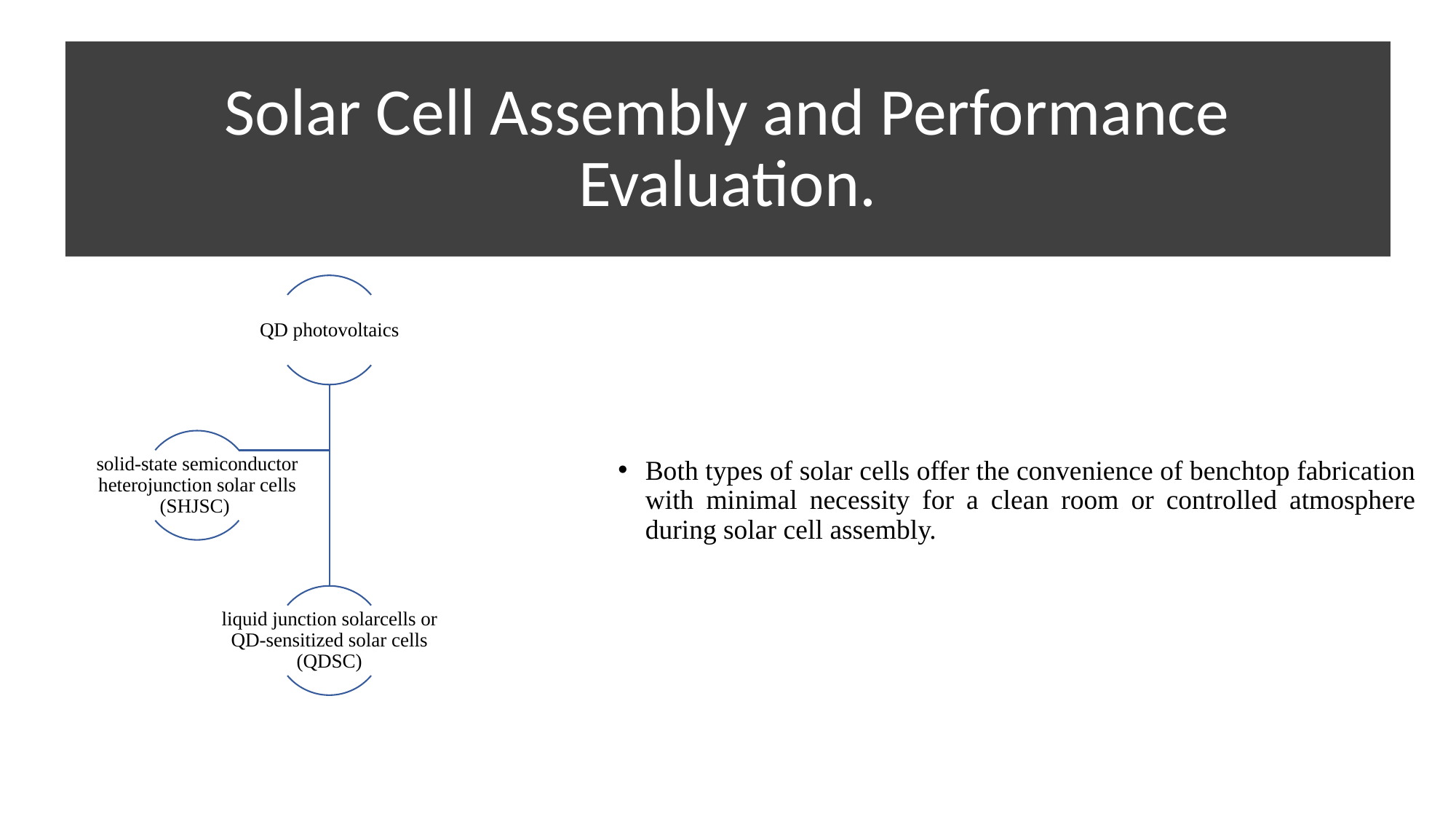

# Solar Cell Assembly and Performance Evaluation.
Both types of solar cells offer the convenience of benchtop fabrication with minimal necessity for a clean room or controlled atmosphere during solar cell assembly.
QD photovoltaics
liquid junction solarcells or QD-sensitized solar cells (QDSC)
solid-state semiconductor heterojunction solar cells (SHJSC)